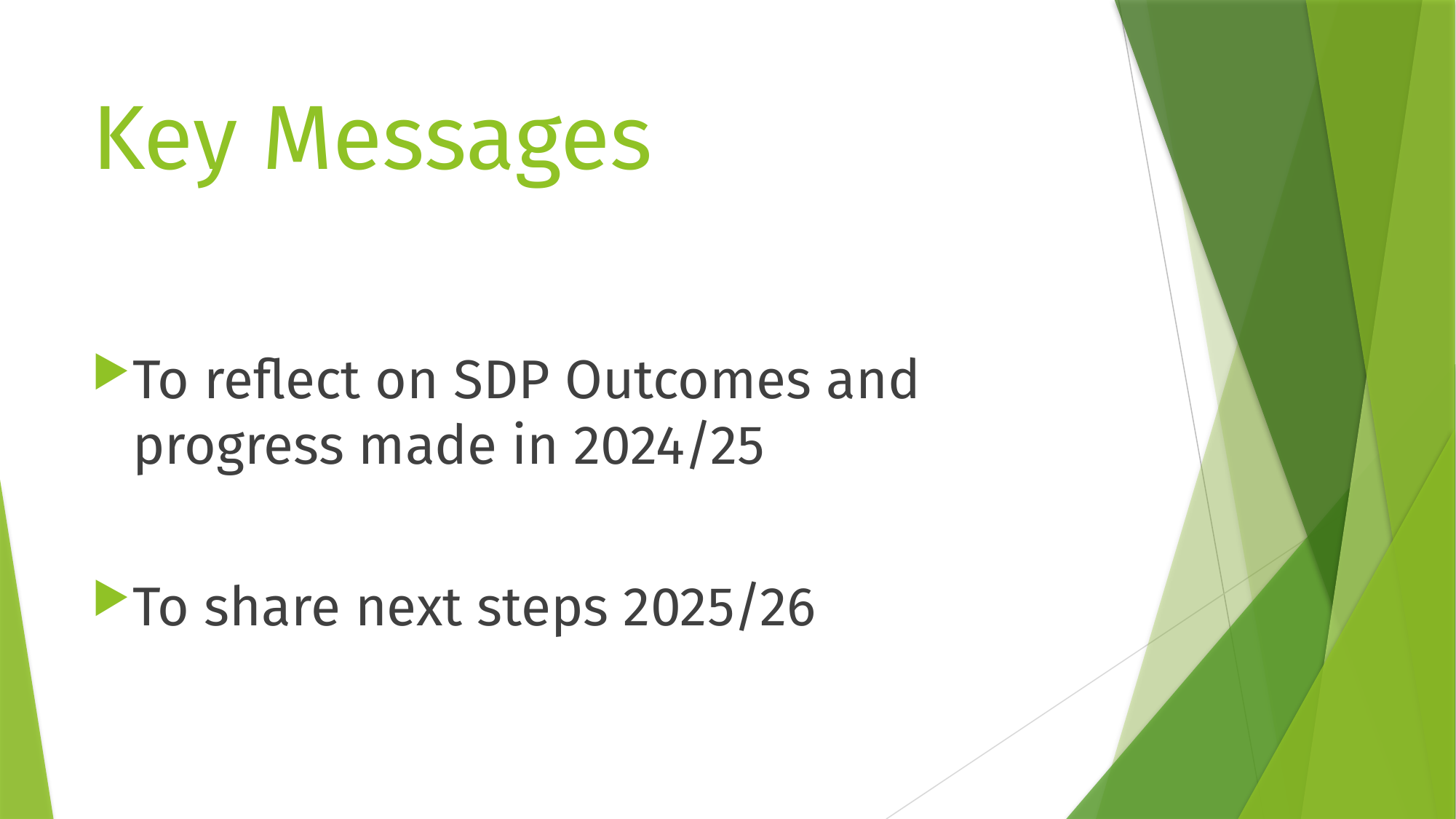

# Key Messages

To reflect on SDP Outcomes and progress made in 2024/25

To share next steps 2025/26